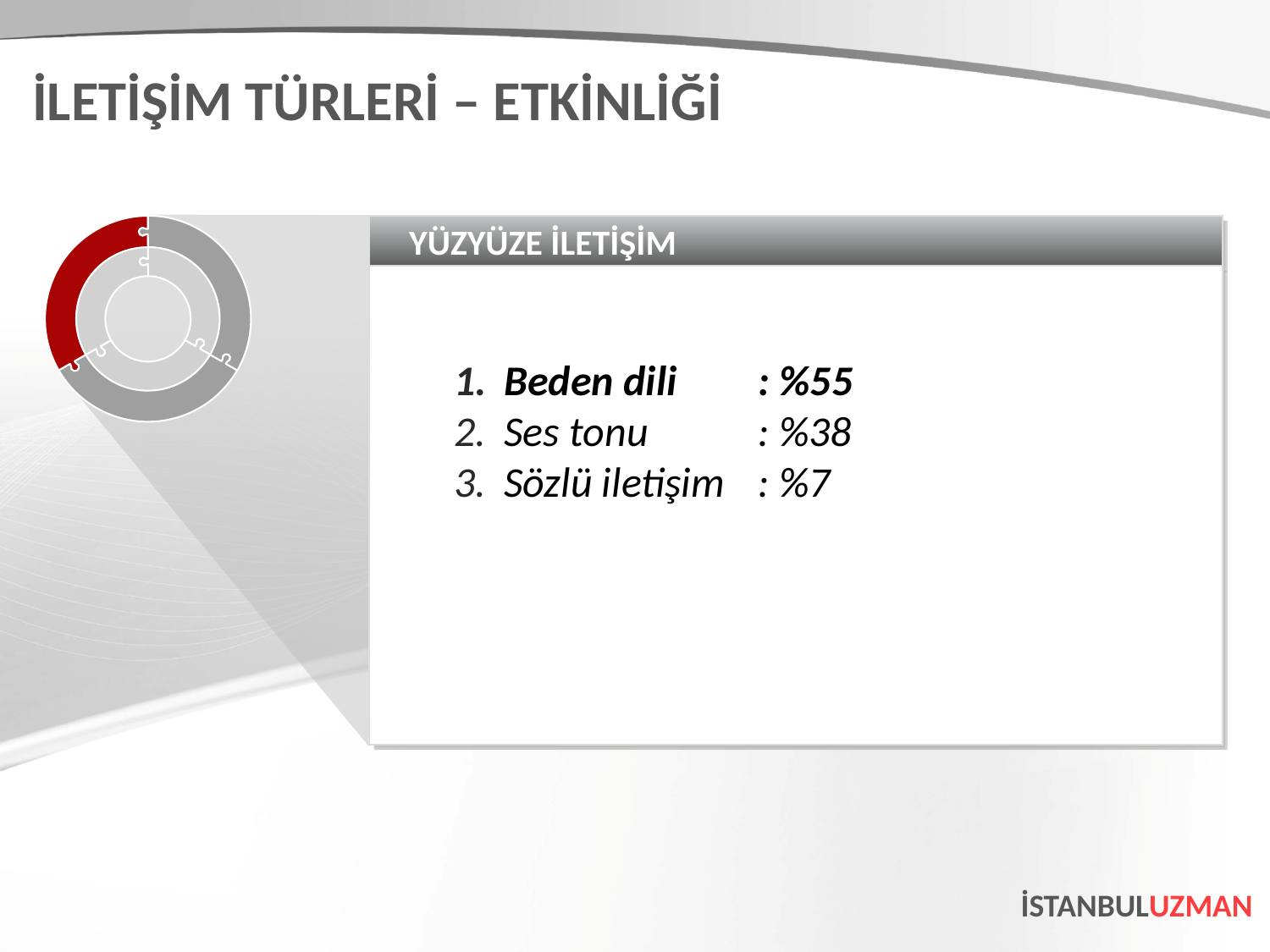

İLETİŞİM TÜRLERİ – ETKİNLİĞİ

YÜZYÜZE İLETİŞİM

Beden dili 	: %55
Ses tonu 	: %38
Sözlü iletişim	: %7

İSTANBULUZMAN